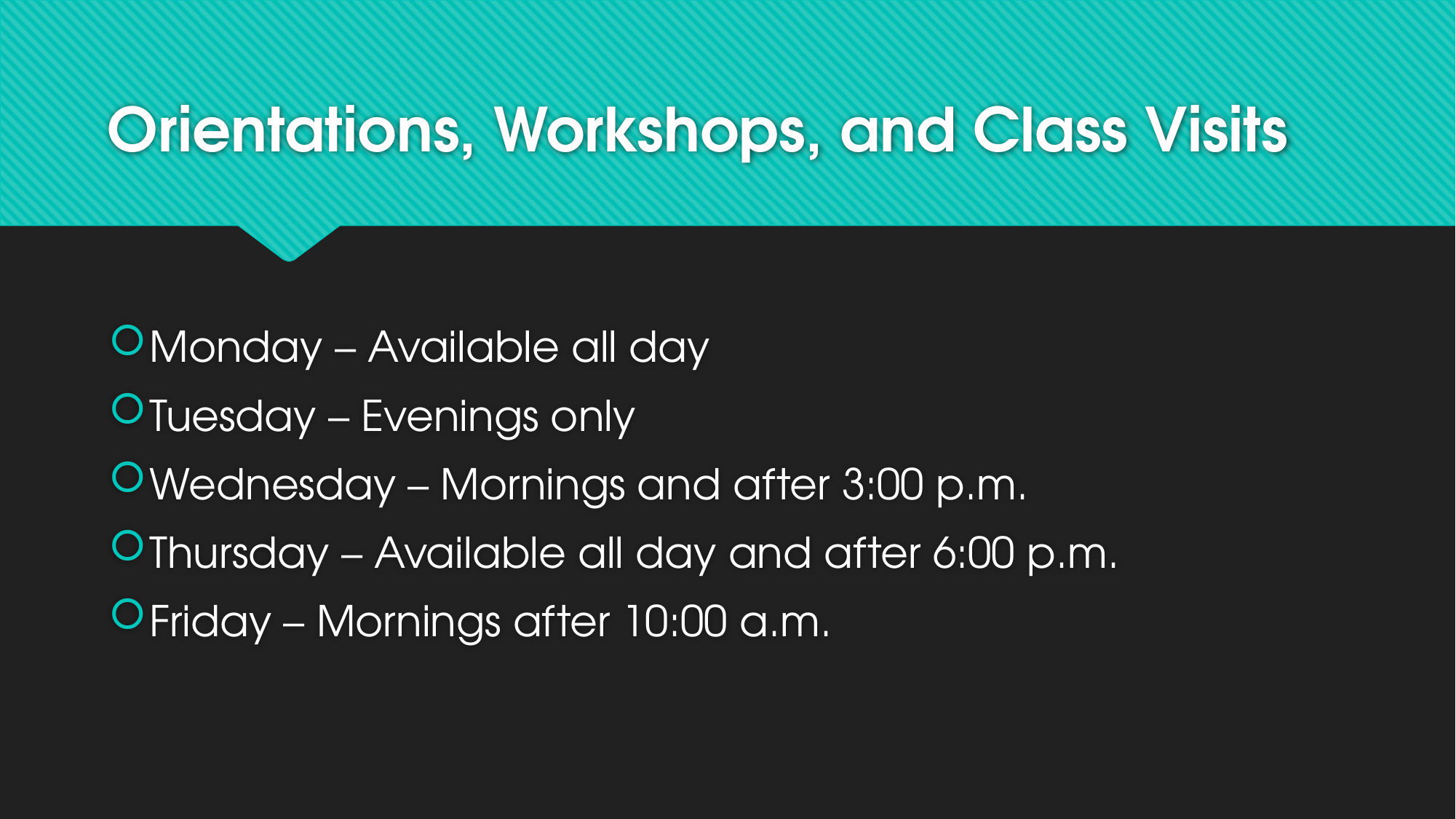

# Orientations, Workshops, and Class Visits
Monday – Available all day
Tuesday – Evenings only
Wednesday – Mornings and after 3:00 p.m.
Thursday – Available all day and after 6:00 p.m.
Friday – Mornings after 10:00 a.m.